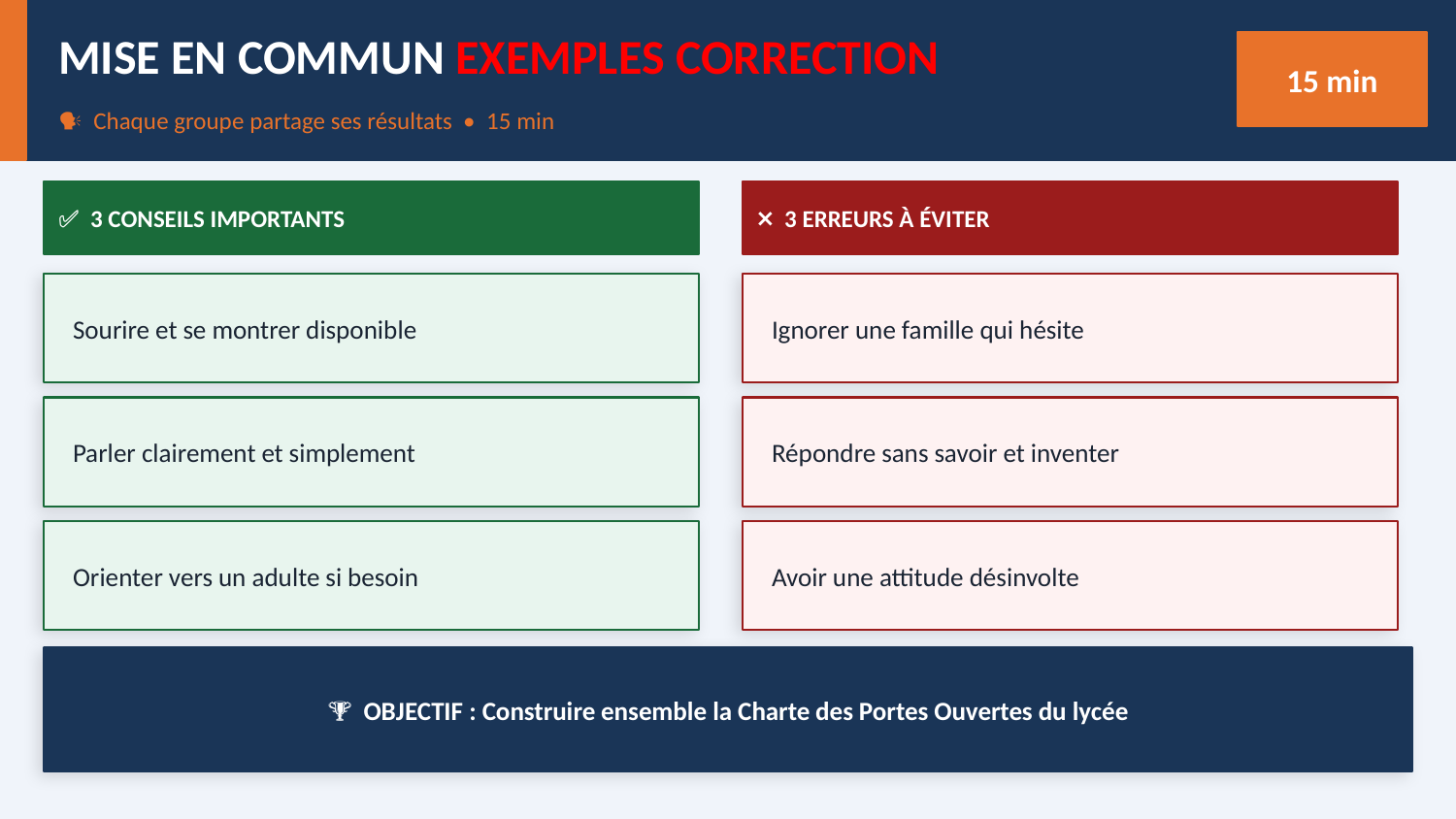

MISE EN COMMUN EXEMPLES CORRECTION

15 min
🗣️  Chaque groupe partage ses résultats  •  15 min

✅  3 CONSEILS IMPORTANTS

❌  3 ERREURS À ÉVITER

Sourire et se montrer disponible
Ignorer une famille qui hésite

Parler clairement et simplement
Répondre sans savoir et inventer

Orienter vers un adulte si besoin
Avoir une attitude désinvolte

🏆  OBJECTIF : Construire ensemble la Charte des Portes Ouvertes du lycée